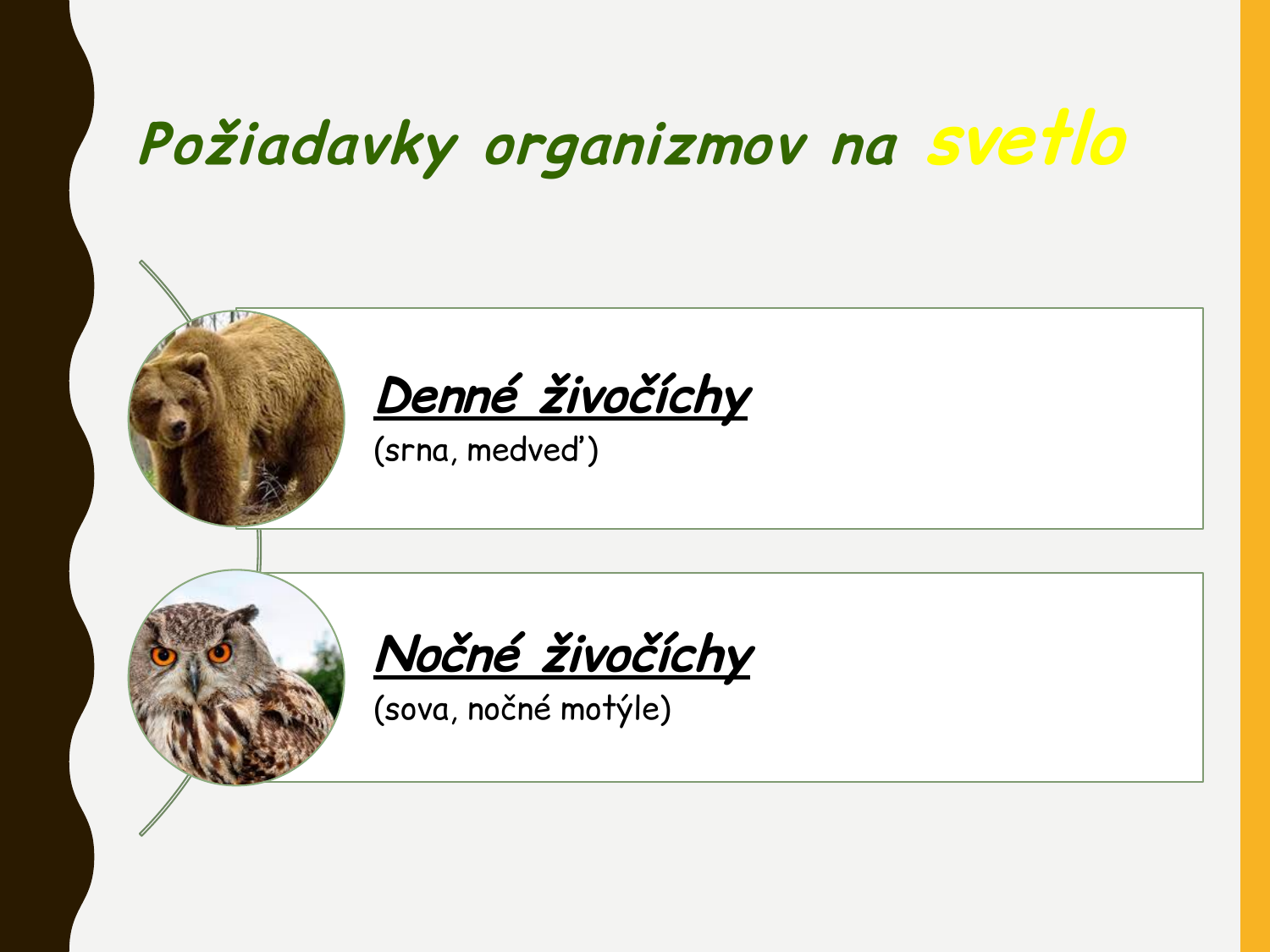

# Požiadavky organizmov na svetlo
Denné živočíchy
(srna, medveď)
Nočné živočíchy
(sova, nočné motýle)